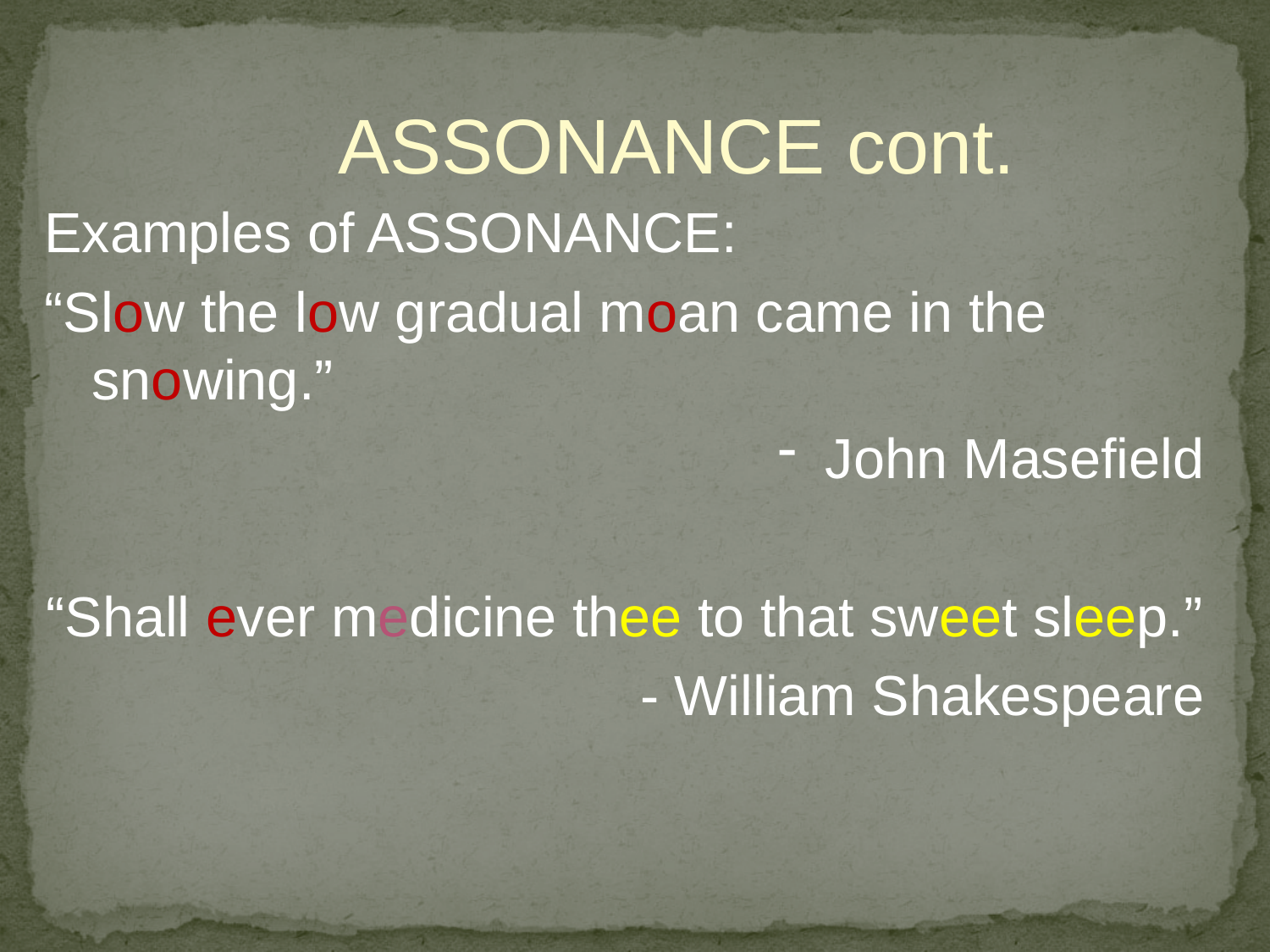

ASSONANCE cont.
Examples of ASSONANCE:
“Slow the low gradual moan came in the snowing.”
John Masefield

“Shall ever medicine thee to that sweet sleep.”
- William Shakespeare